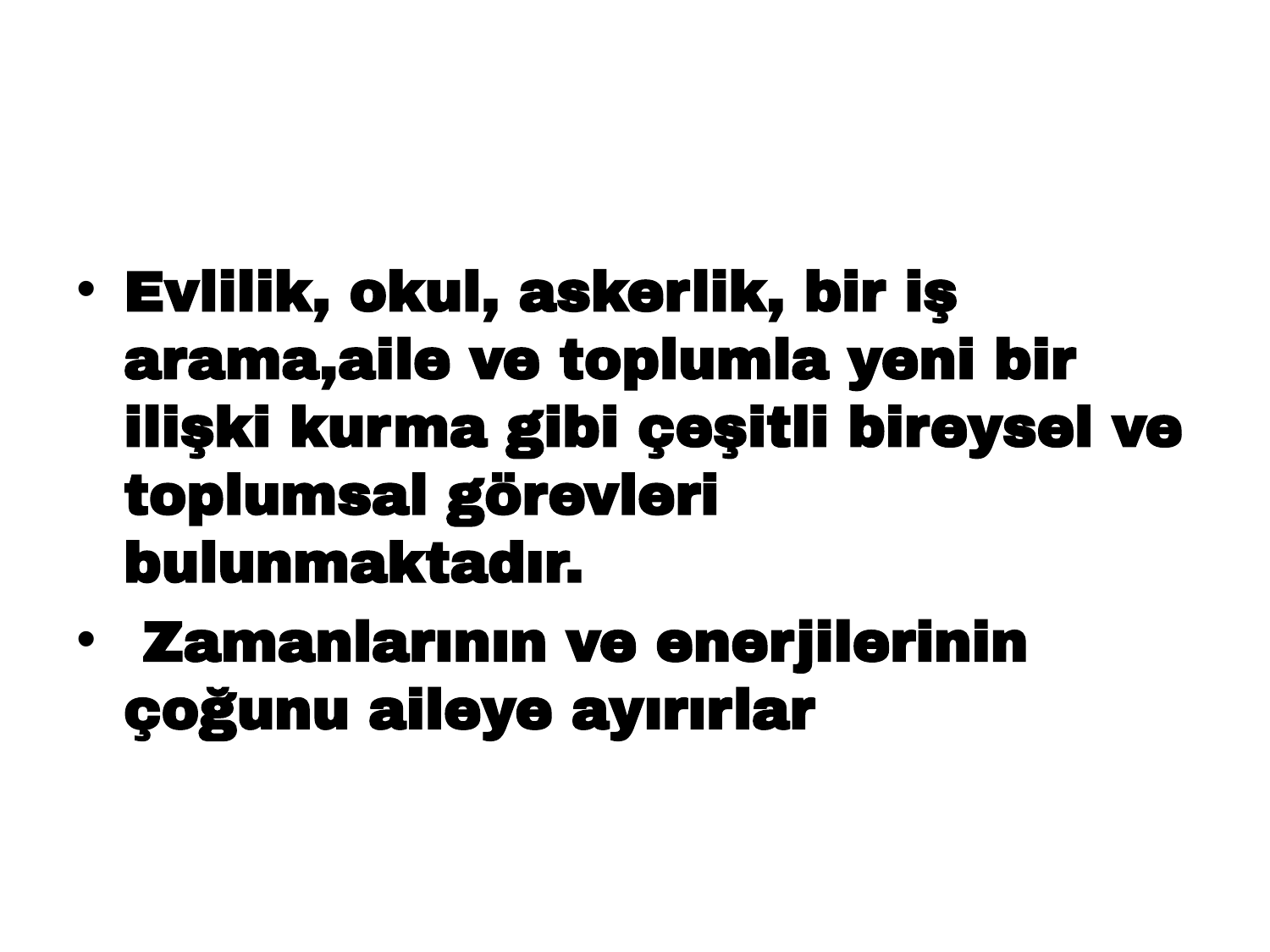

#
Evlilik, okul, askerlik, bir iş arama,aile ve toplumla yeni bir ilişki kurma gibi çeşitli bireysel ve toplumsal görevleri bulunmaktadır.
 Zamanlarının ve enerjilerinin çoğunu aileye ayırırlar